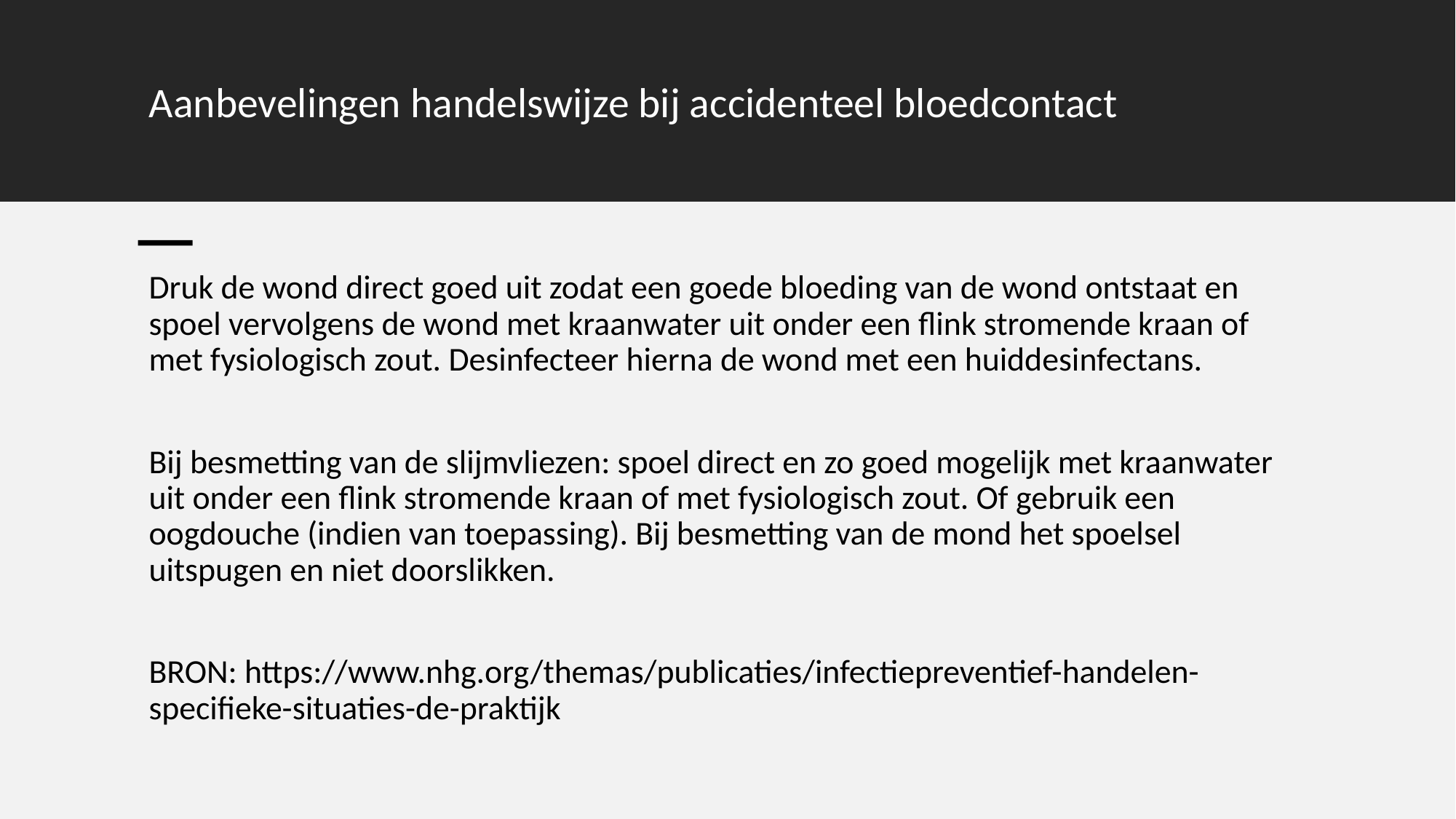

# Aanbevelingen handelswijze bij accidenteel bloedcontact

Druk de wond direct goed uit zodat een goede bloeding van de wond ontstaat en spoel vervolgens de wond met kraanwater uit onder een flink stromende kraan of met fysiologisch zout. Desinfecteer hierna de wond met een huiddesinfectans.

Bij besmetting van de slijmvliezen: spoel direct en zo goed mogelijk met kraanwater uit onder een flink stromende kraan of met fysiologisch zout. Of gebruik een oogdouche (indien van toepassing). Bij besmetting van de mond het spoelsel uitspugen en niet doorslikken.

BRON: https://www.nhg.org/themas/publicaties/infectiepreventief-handelen-specifieke-situaties-de-praktijk